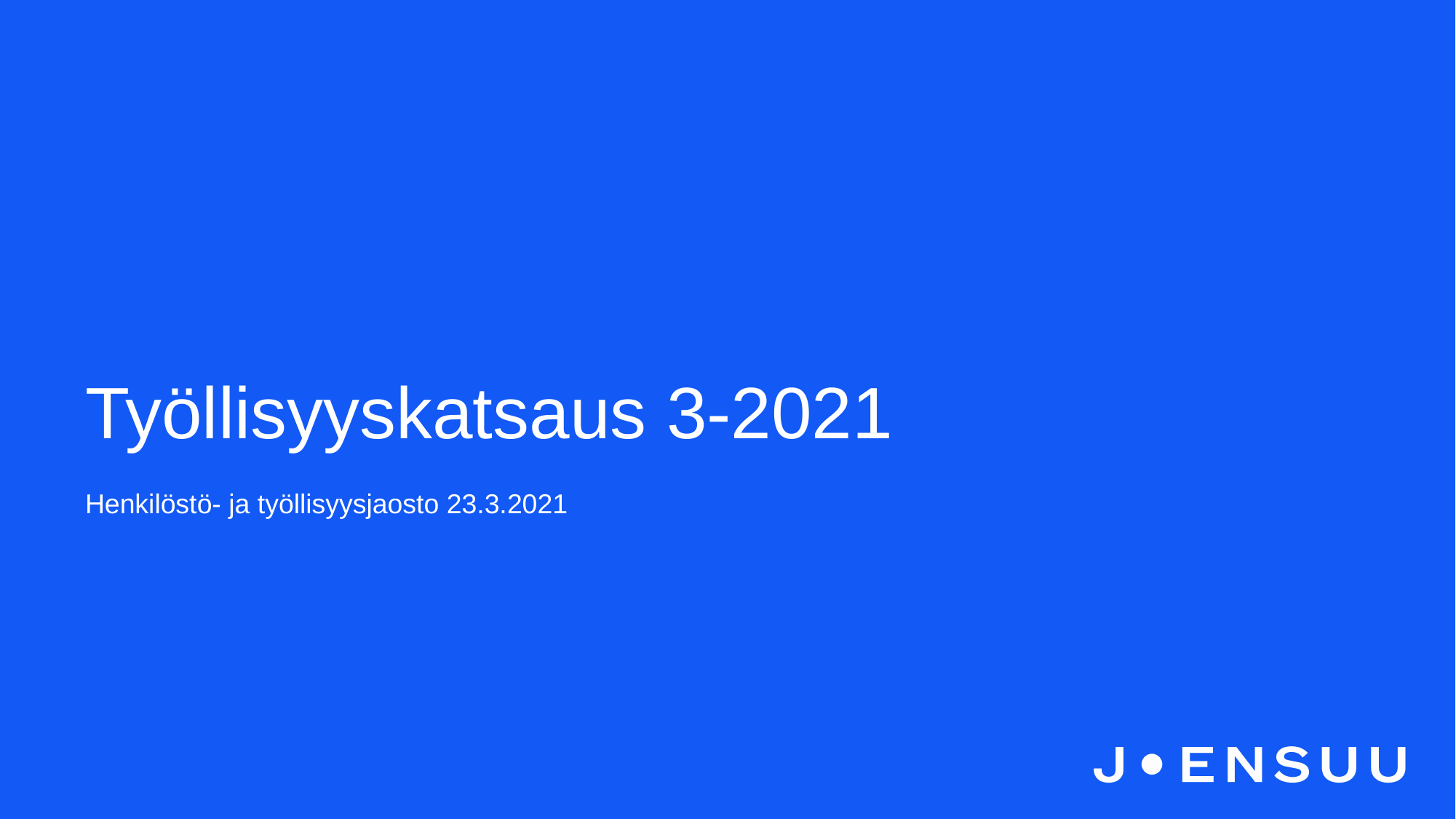

# Työllisyyskatsaus 3-2021
Henkilöstö- ja työllisyysjaosto 23.3.2021